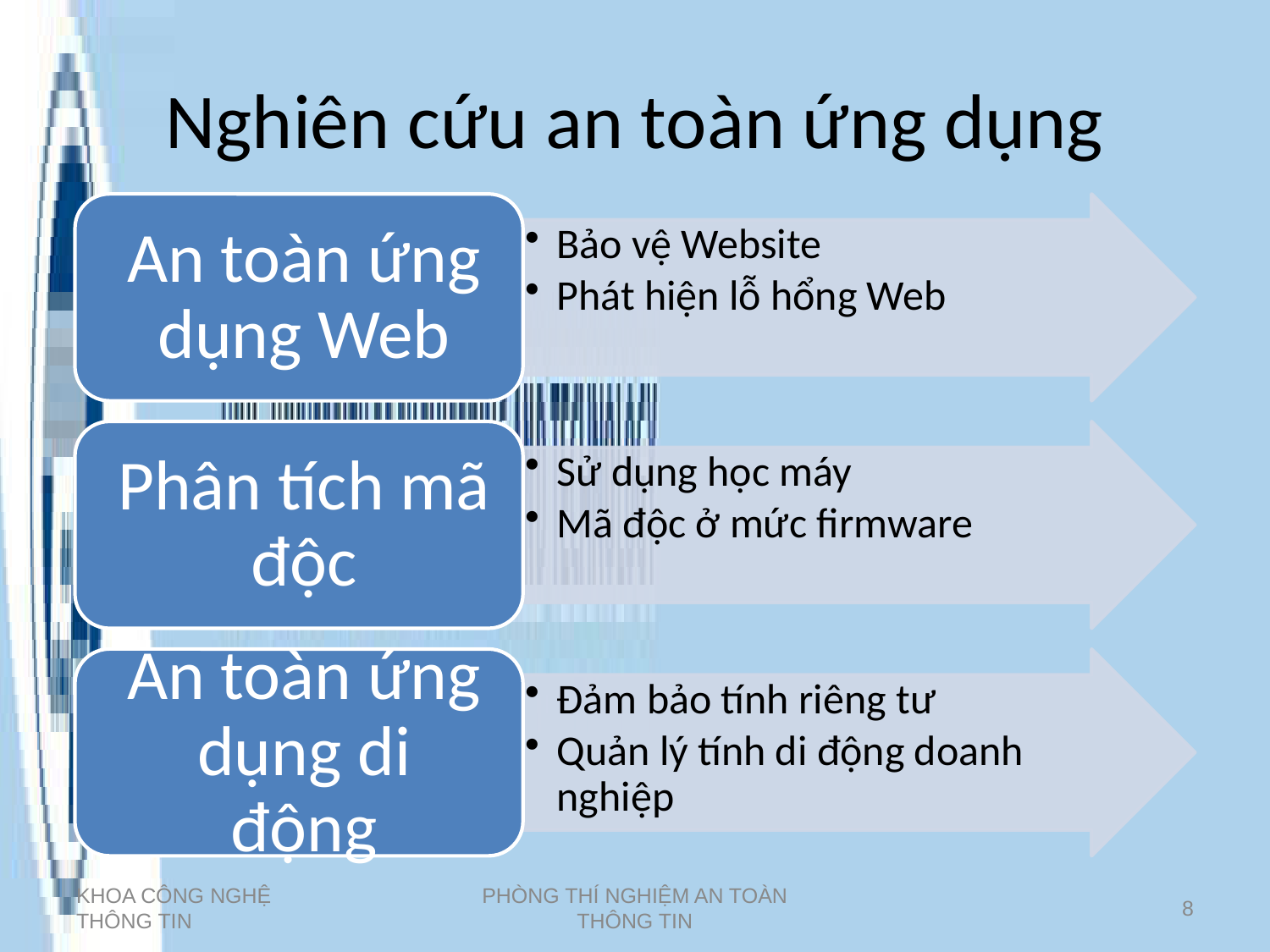

# Nghiên cứu an toàn ứng dụng
Bảo vệ Website
Phát hiện lỗ hổng Web
An toàn ứng dụng Web
Sử dụng học máy
Mã độc ở mức firmware
Phân tích mã độc
Đảm bảo tính riêng tư
Quản lý tính di động doanh nghiệp
An toàn ứng dụng di động
KHOA CÔNG NGHỆ THÔNG TIN
PHÒNG THÍ NGHIỆM AN TOÀN THÔNG TIN
8